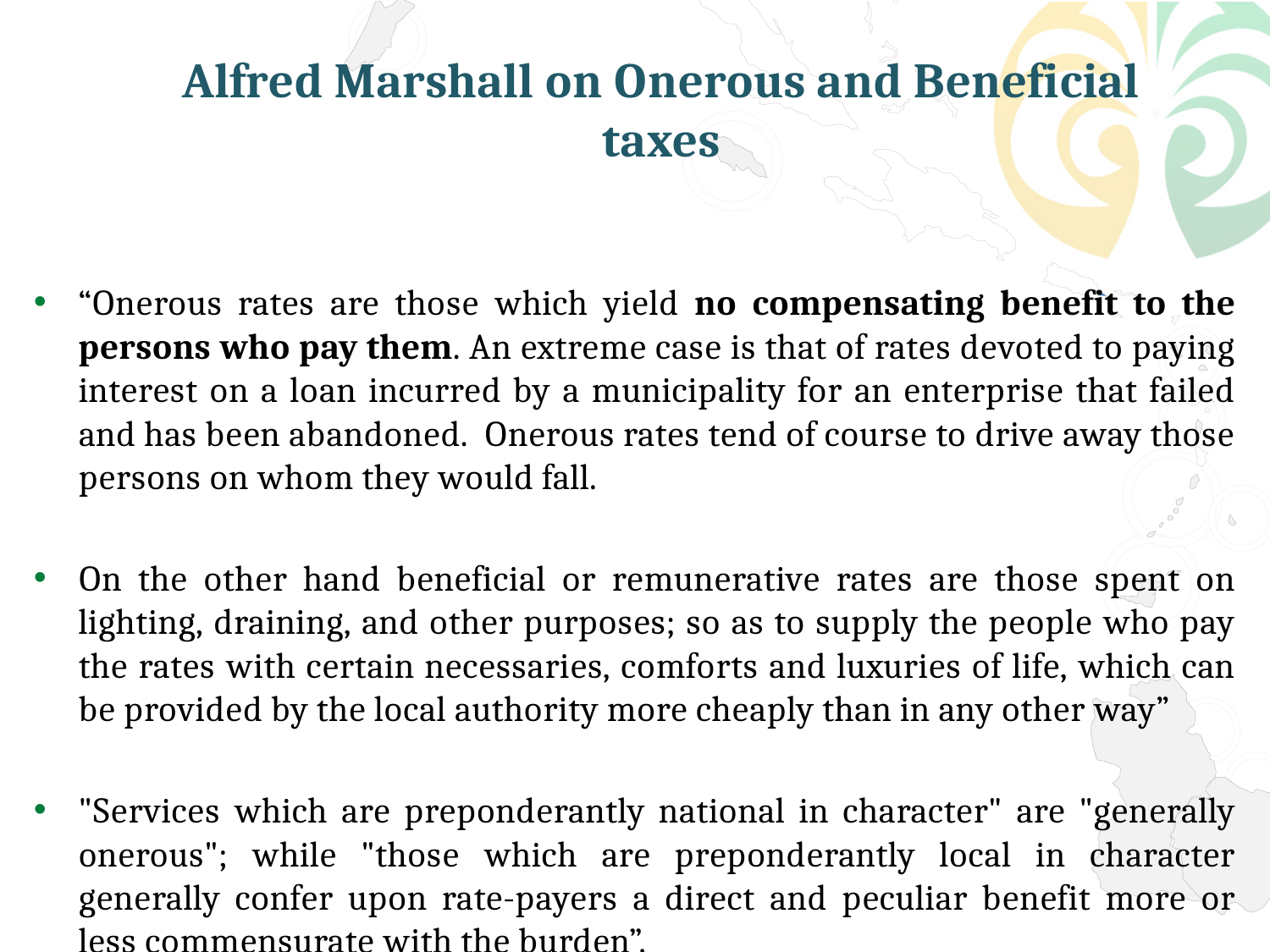

# Alfred Marshall on Onerous and Beneficial taxes

“Onerous rates are those which yield no compensating benefit to the persons who pay them. An extreme case is that of rates devoted to paying interest on a loan incurred by a municipality for an enterprise that failed and has been abandoned.  Onerous rates tend of course to drive away those persons on whom they would fall.

On the other hand beneficial or remunerative rates are those spent on lighting, draining, and other purposes; so as to supply the people who pay the rates with certain necessaries, comforts and luxuries of life, which can be provided by the local authority more cheaply than in any other way”

"Services which are preponderantly national in character" are "generally onerous"; while "those which are preponderantly local in character generally confer upon rate-payers a direct and peculiar benefit more or less commensurate with the burden”.